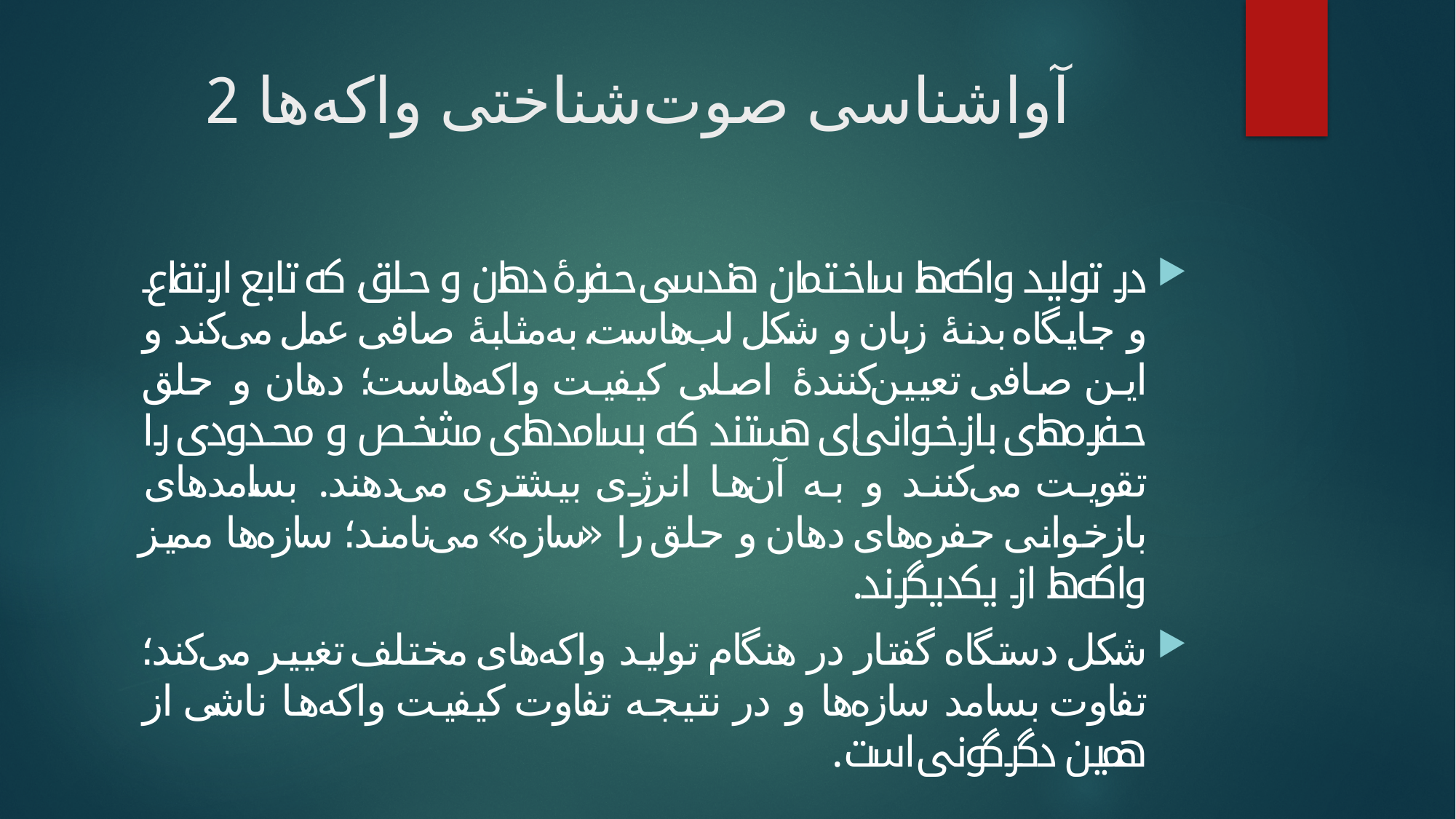

# آواشناسی صوت‌شناختی واکه‌ها 2
در تولید واکه‌ها ساختمان هندسی حفرۀ دهان و حلق، که تابع ارتفاع و جایگاه بدنۀ زبان و شکل لب‌هاست، به‌مثابۀ صافی عمل می‌کند و این صافی تعیین‌کنندۀ اصلی کیفیت واکه‌هاست؛ دهان و حلق حفره‌های بازخوانی‌ای هستند که بسامد‌های مشخص و محدودی را تقویت می‌کنند و به آن‌ها انرژی بیشتری می‌دهند. بسامد‌های بازخوانی حفره‌های دهان و حلق را «سازه» می‌نامند؛ سازه‌ها ممیز واکه‌ها از یکدیگرند.
شکل دستگاه گفتار در هنگام تولید واکه‌های مختلف تغییر می‌کند؛ تفاوت بسامد سازه‌ها و در نتیجه تفاوت کیفیت واکه‌ها ناشی از همین دگرگونی است.